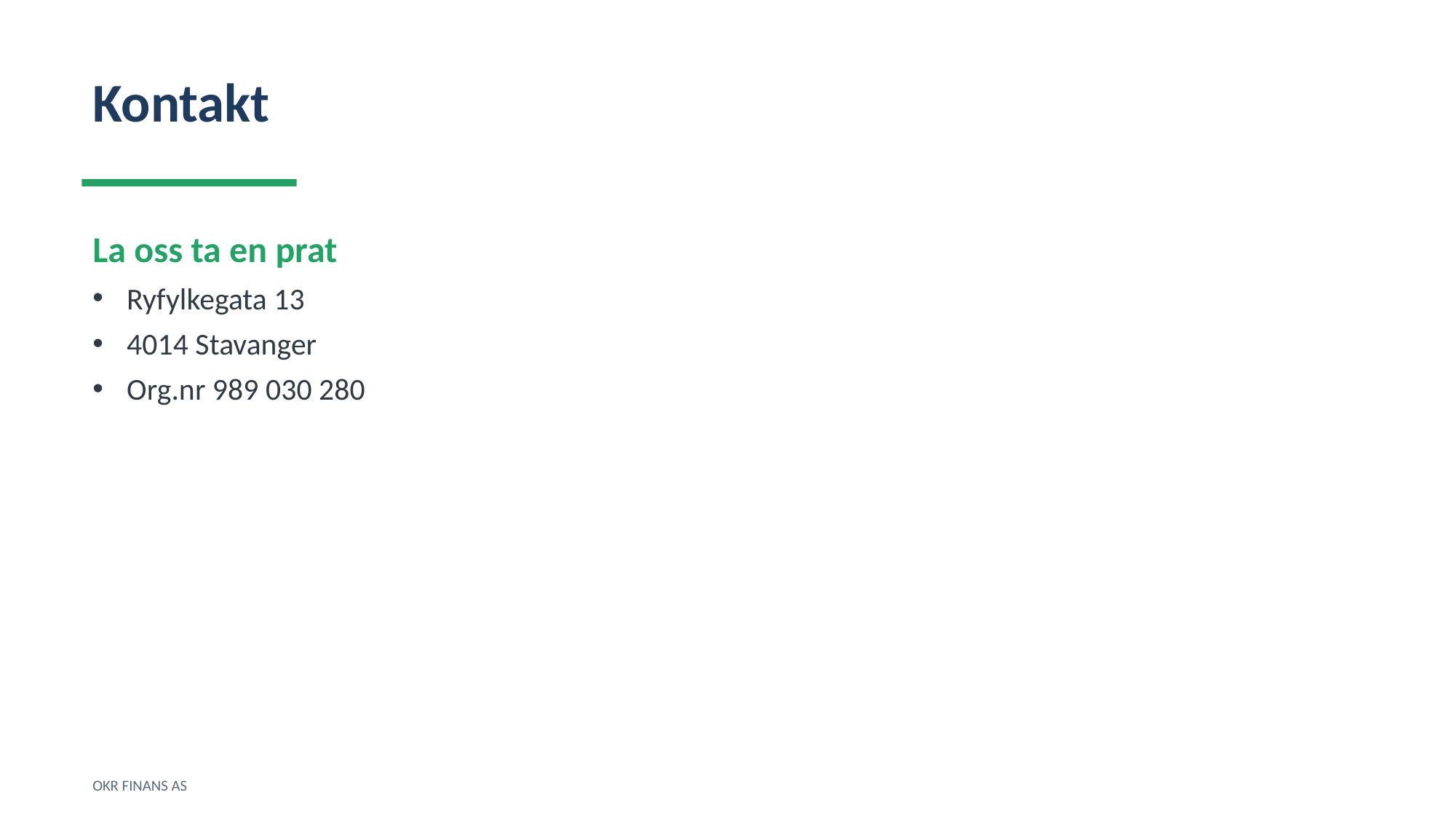

Kontakt

La oss ta en prat
Ryfylkegata 13
4014 Stavanger
Org.nr 989 030 280
OKR FINANS AS